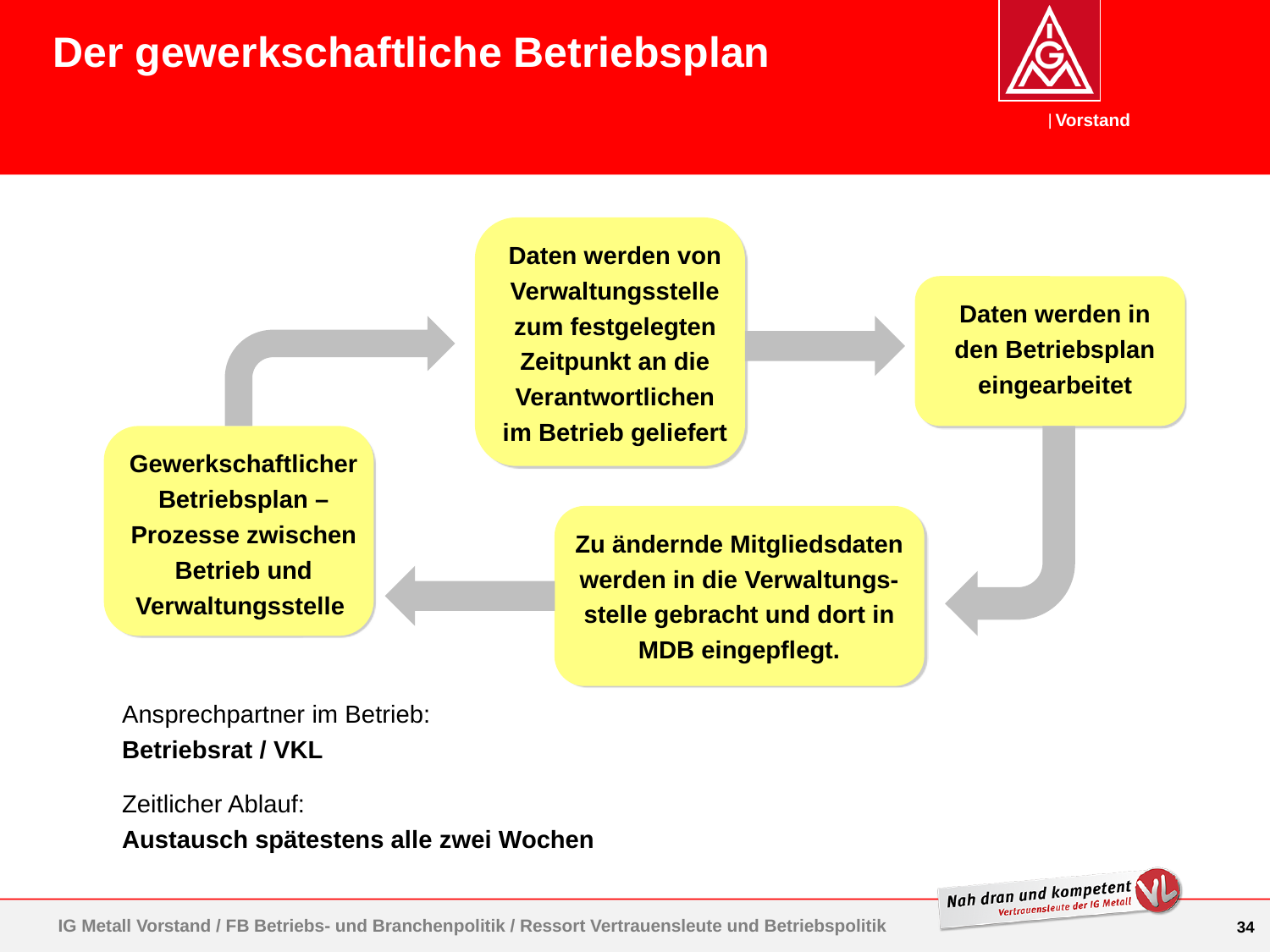

Der gewerkschaftliche Betriebsplan

Daten werden von Verwaltungsstelle zum festgelegten Zeitpunkt an die Verantwortlichen im Betrieb geliefert

Daten werden in den Betriebsplan eingearbeitet

Gewerkschaftlicher
Betriebsplan – Prozesse zwischen Betrieb und Verwaltungsstelle

Zu ändernde Mitgliedsdaten werden in die Verwaltungs-stelle gebracht und dort in MDB eingepflegt.

Ansprechpartner im Betrieb:
Betriebsrat / VKL
Zeitlicher Ablauf:
Austausch spätestens alle zwei Wochen
IG Metall Vorstand / FB Betriebs- und Branchenpolitik / Ressort Vertrauensleute und Betriebspolitik
34